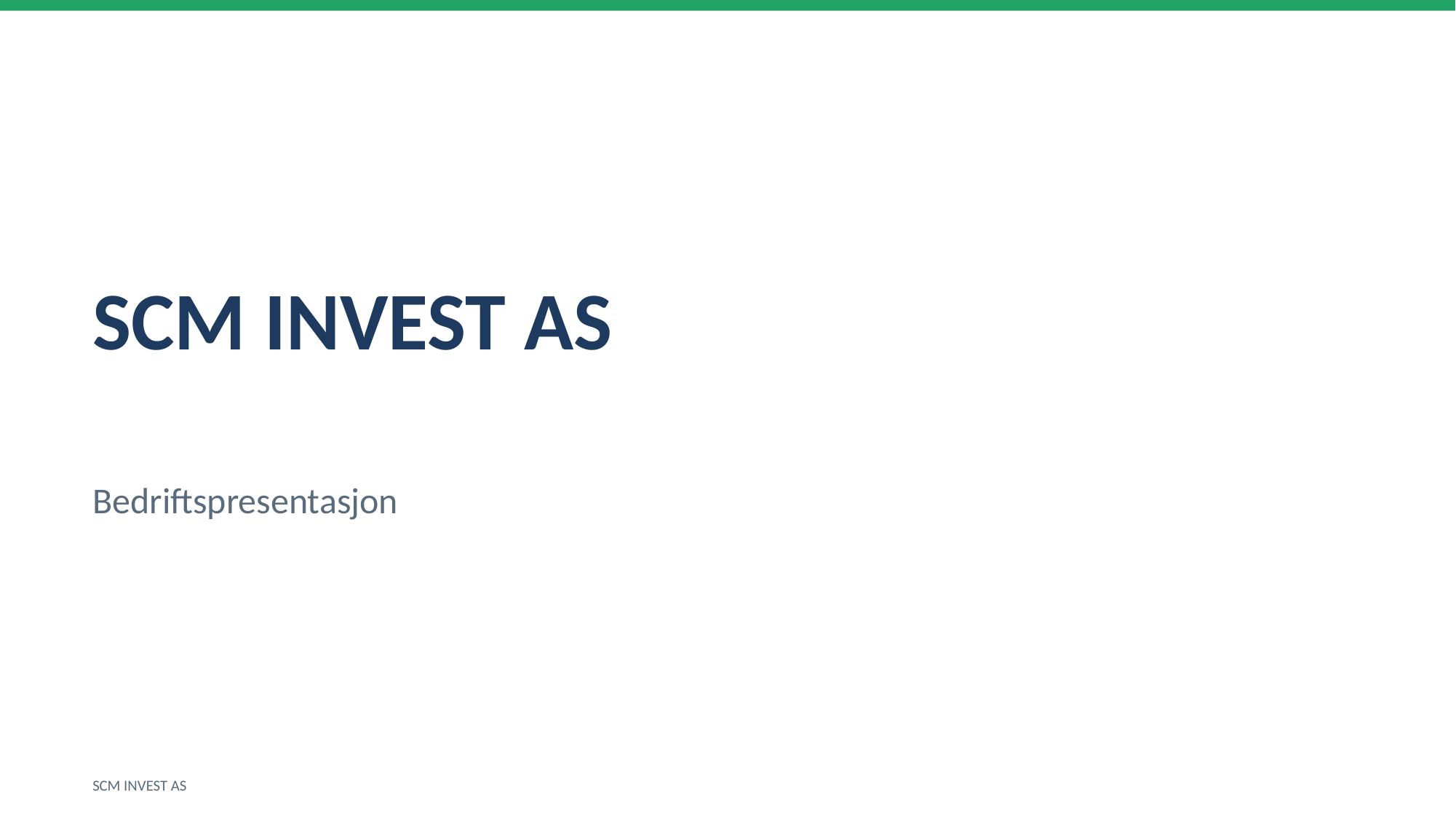

SCM INVEST AS
Bedriftspresentasjon
SCM INVEST AS